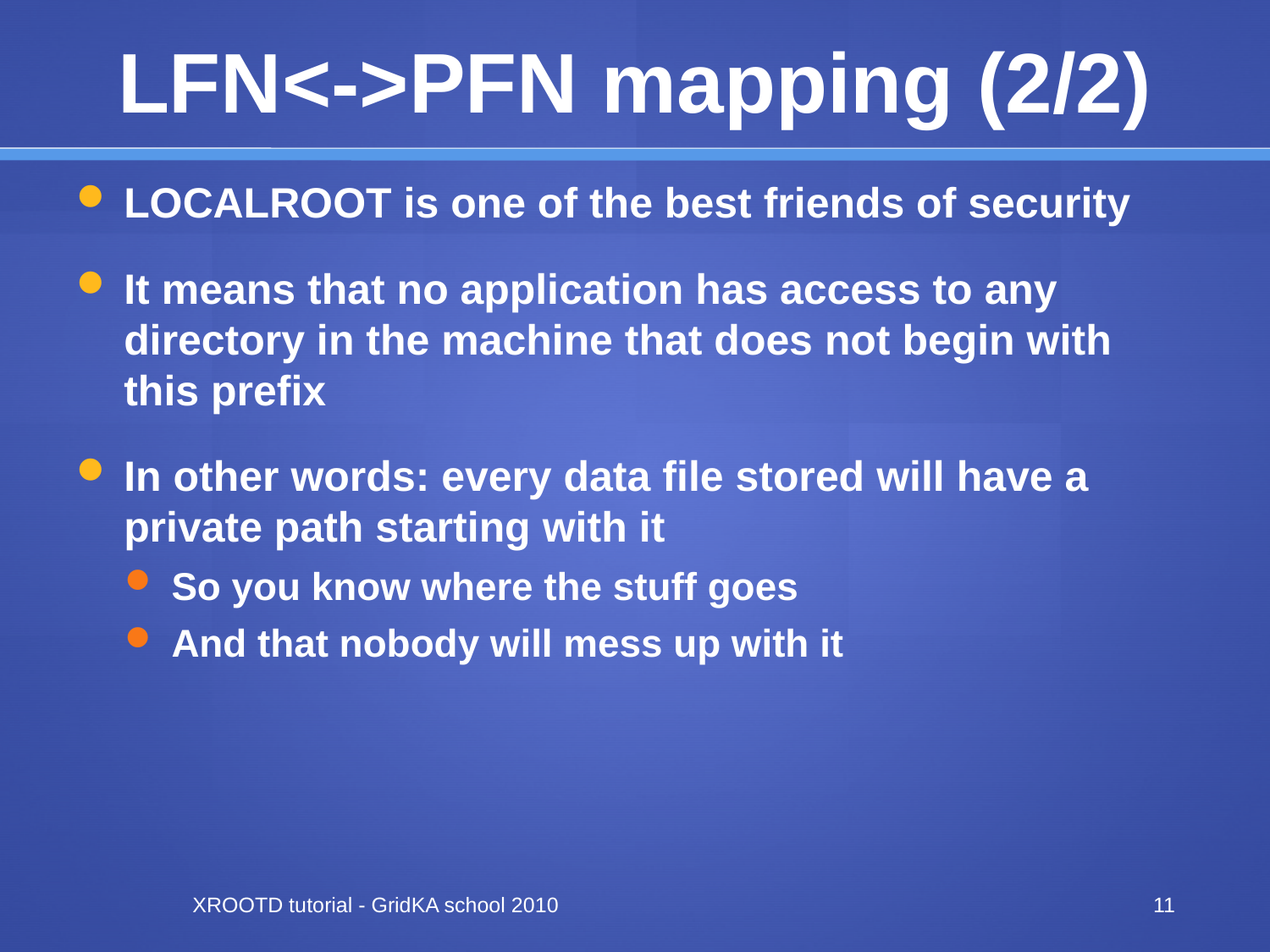

# LFN<->PFN mapping (2/2)
LOCALROOT is one of the best friends of security
It means that no application has access to any directory in the machine that does not begin with this prefix
In other words: every data file stored will have a private path starting with it
So you know where the stuff goes
And that nobody will mess up with it
XROOTD tutorial - GridKA school 2010
11